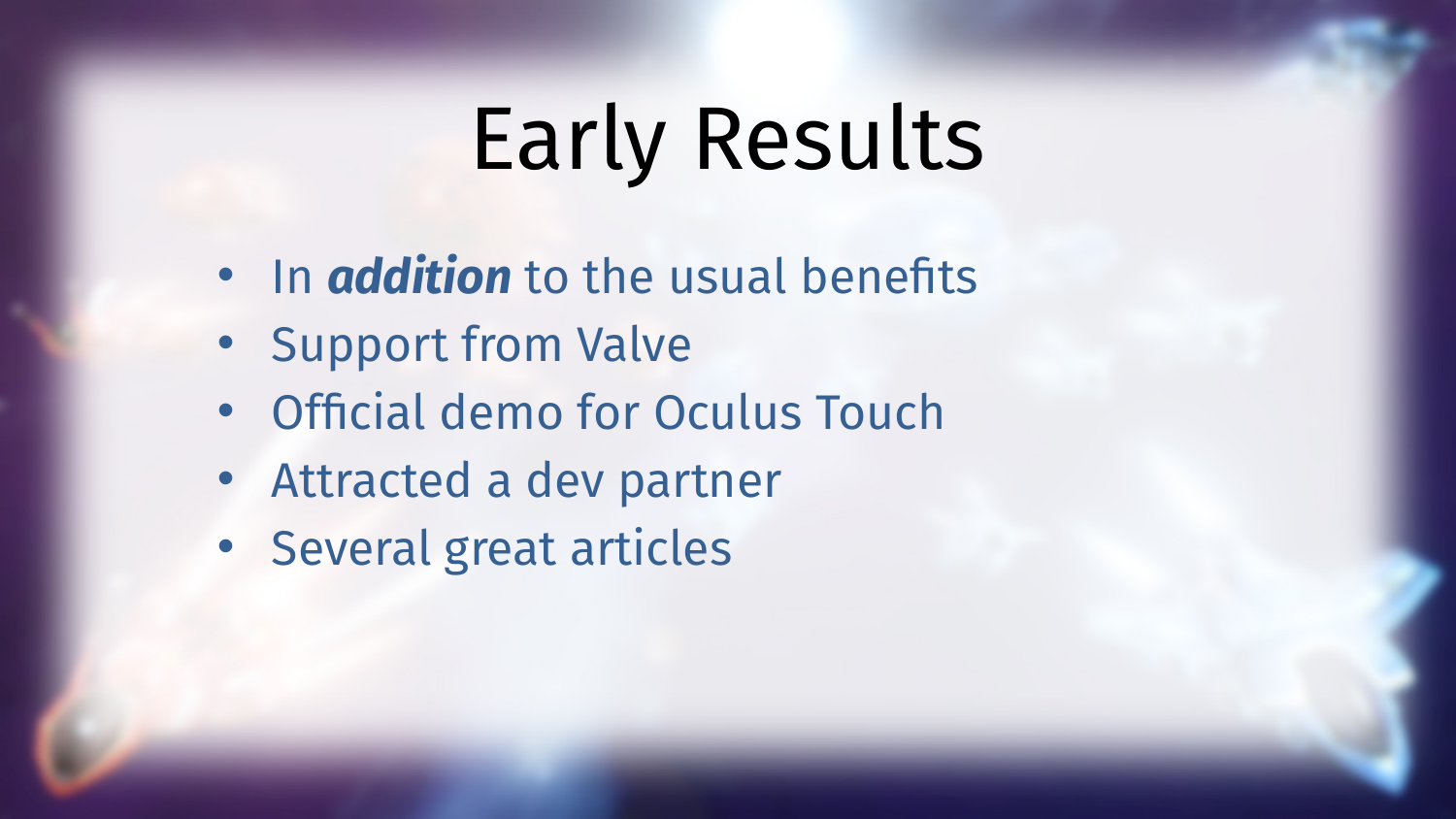

Early Results
In addition to the usual benefits
Support from Valve
Official demo for Oculus Touch
Attracted a dev partner
Several great articles